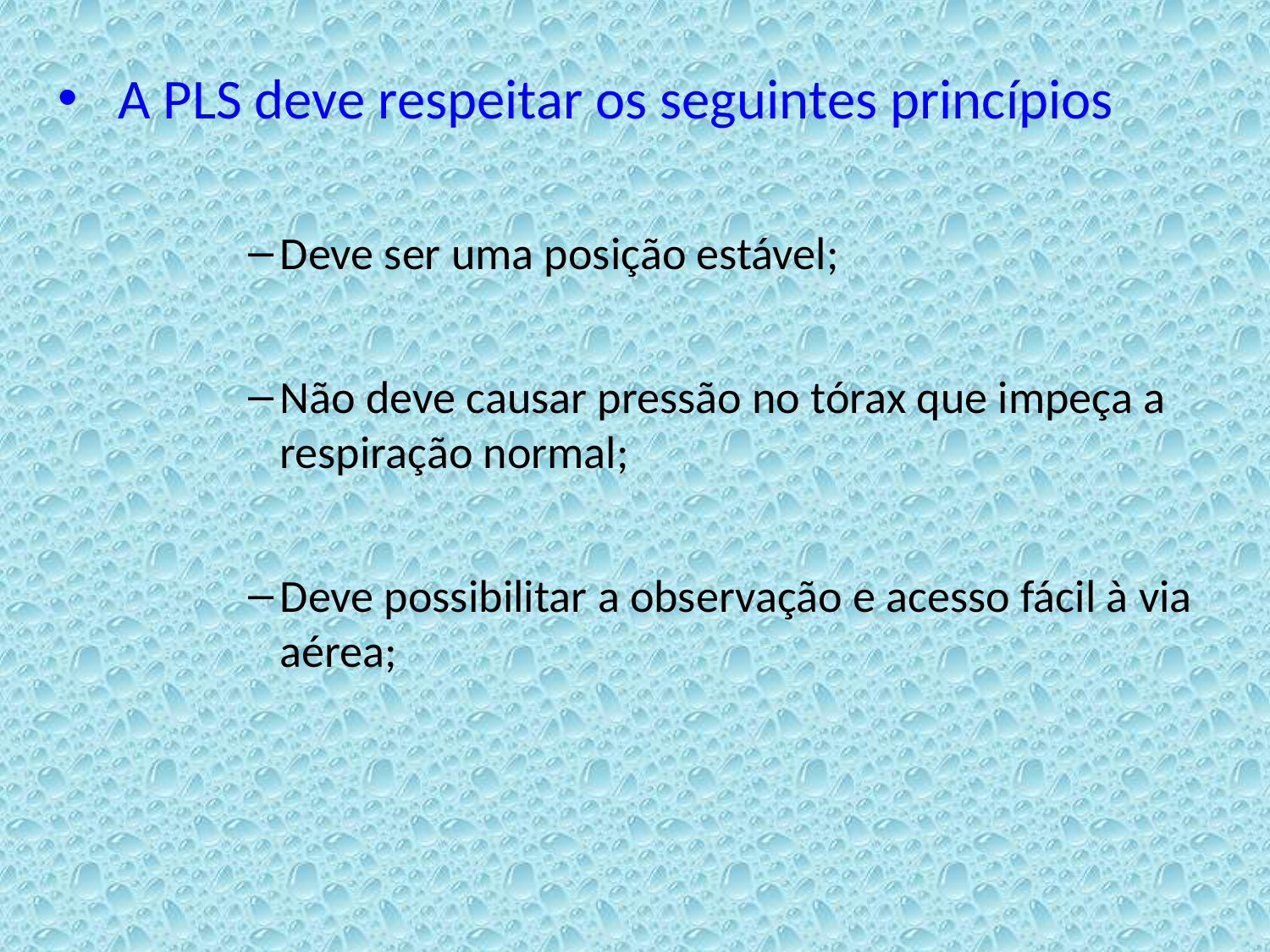

A PLS deve respeitar os seguintes princípios

Deve ser uma posição estável;

Não deve causar pressão no tórax que impeça a respiração normal;

Deve possibilitar a observação e acesso fácil à via aérea;